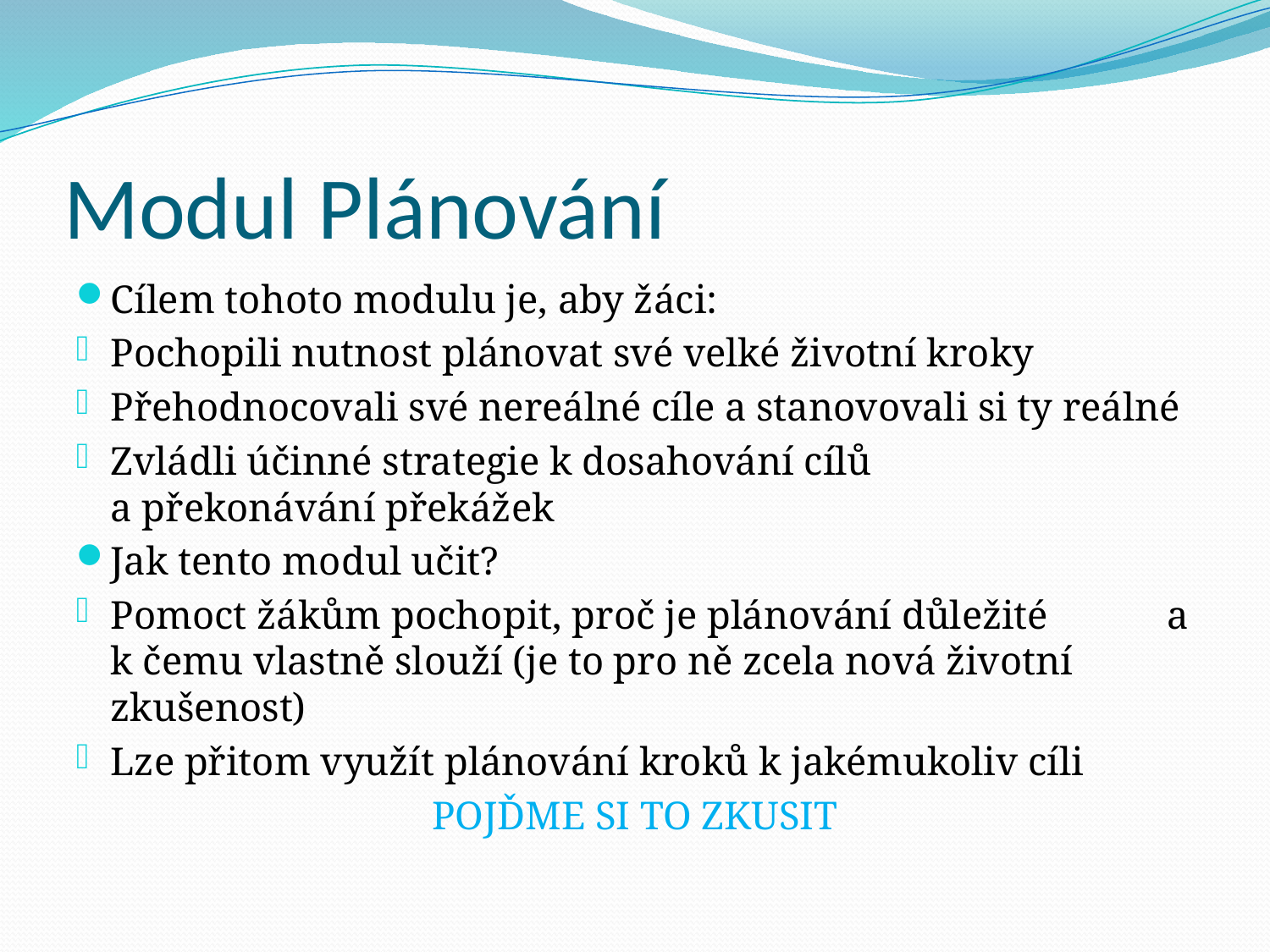

# Modul Plánování
Cílem tohoto modulu je, aby žáci:
Pochopili nutnost plánovat své velké životní kroky
Přehodnocovali své nereálné cíle a stanovovali si ty reálné
Zvládli účinné strategie k dosahování cílů                               a překonávání překážek
Jak tento modul učit?
Pomoct žákům pochopit, proč je plánování důležité            a k čemu vlastně slouží (je to pro ně zcela nová životní zkušenost)
Lze přitom využít plánování kroků k jakémukoliv cíli
POJĎME SI TO ZKUSIT